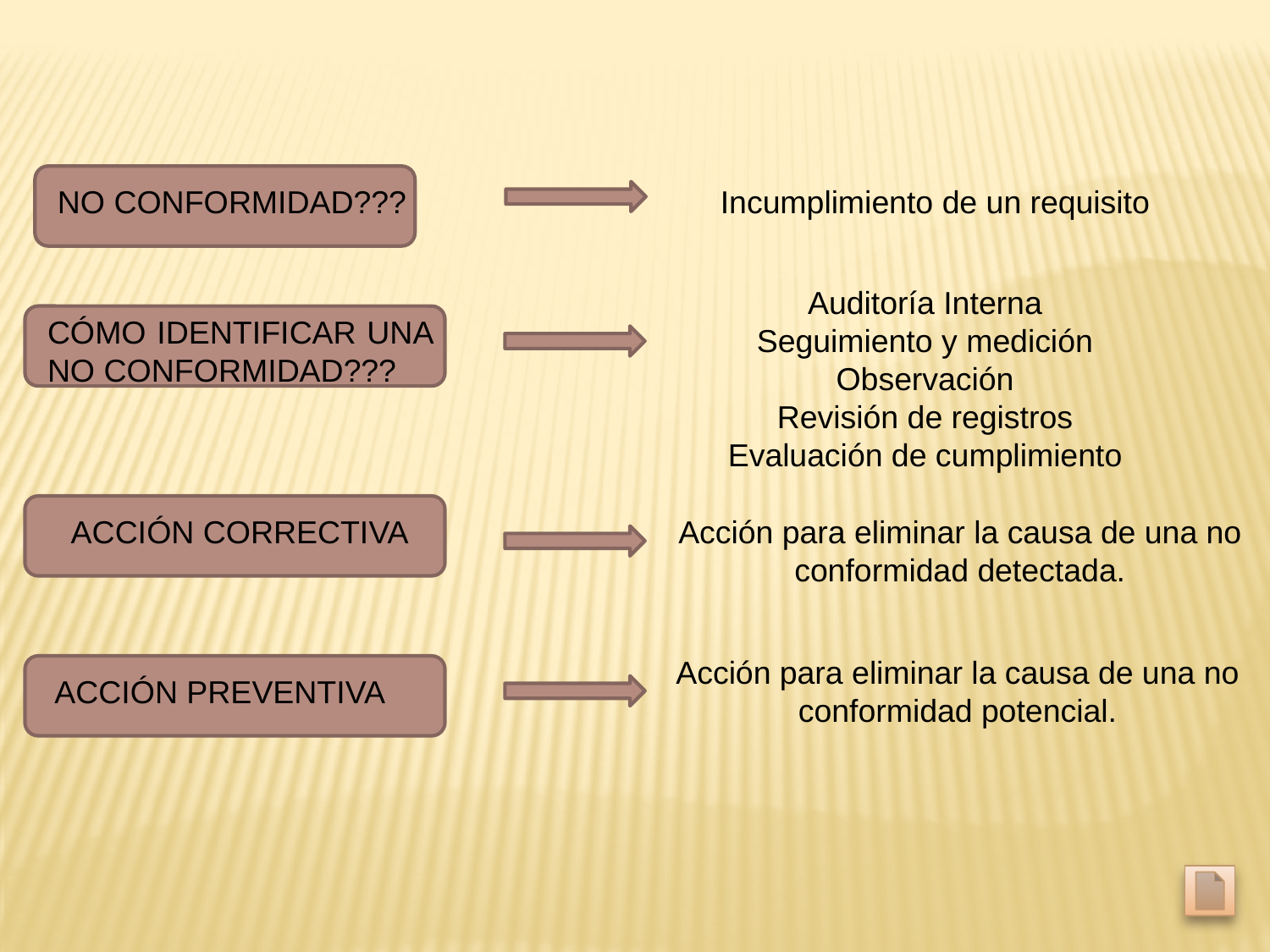

Incumplimiento de un requisito
NO CONFORMIDAD???

Auditoría Interna
Seguimiento y medición
Observación
Revisión de registros
Evaluación de cumplimiento

CÓMO IDENTIFICAR UNA NO CONFORMIDAD???

ACCIÓN CORRECTIVA
Acción para eliminar la causa de una no conformidad detectada.

Acción para eliminar la causa de una no conformidad potencial.

ACCIÓN PREVENTIVA